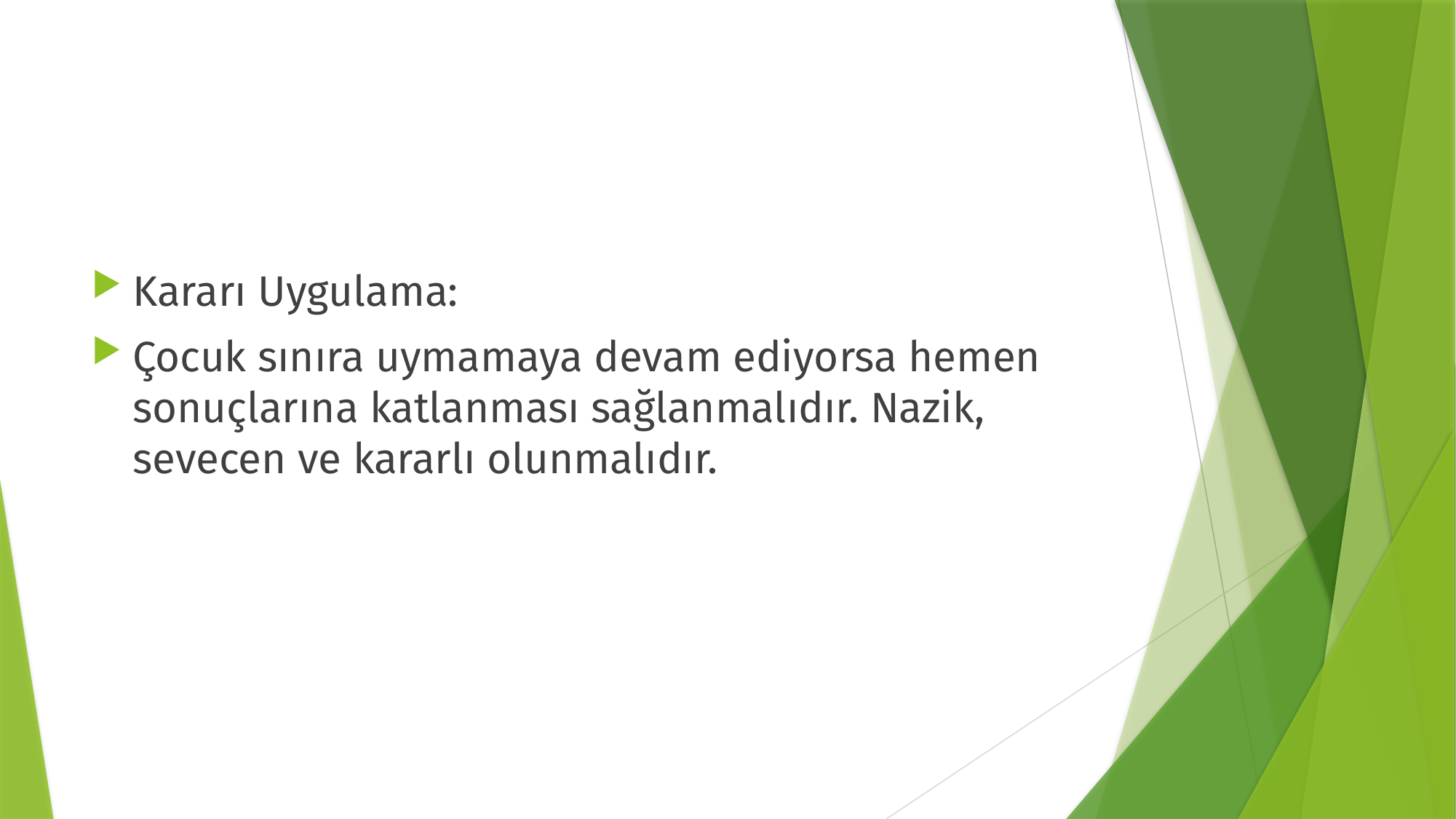

#
Kararı Uygulama:
Çocuk sınıra uymamaya devam ediyorsa hemen sonuçlarına katlanması sağlanmalıdır. Nazik, sevecen ve kararlı olunmalıdır.